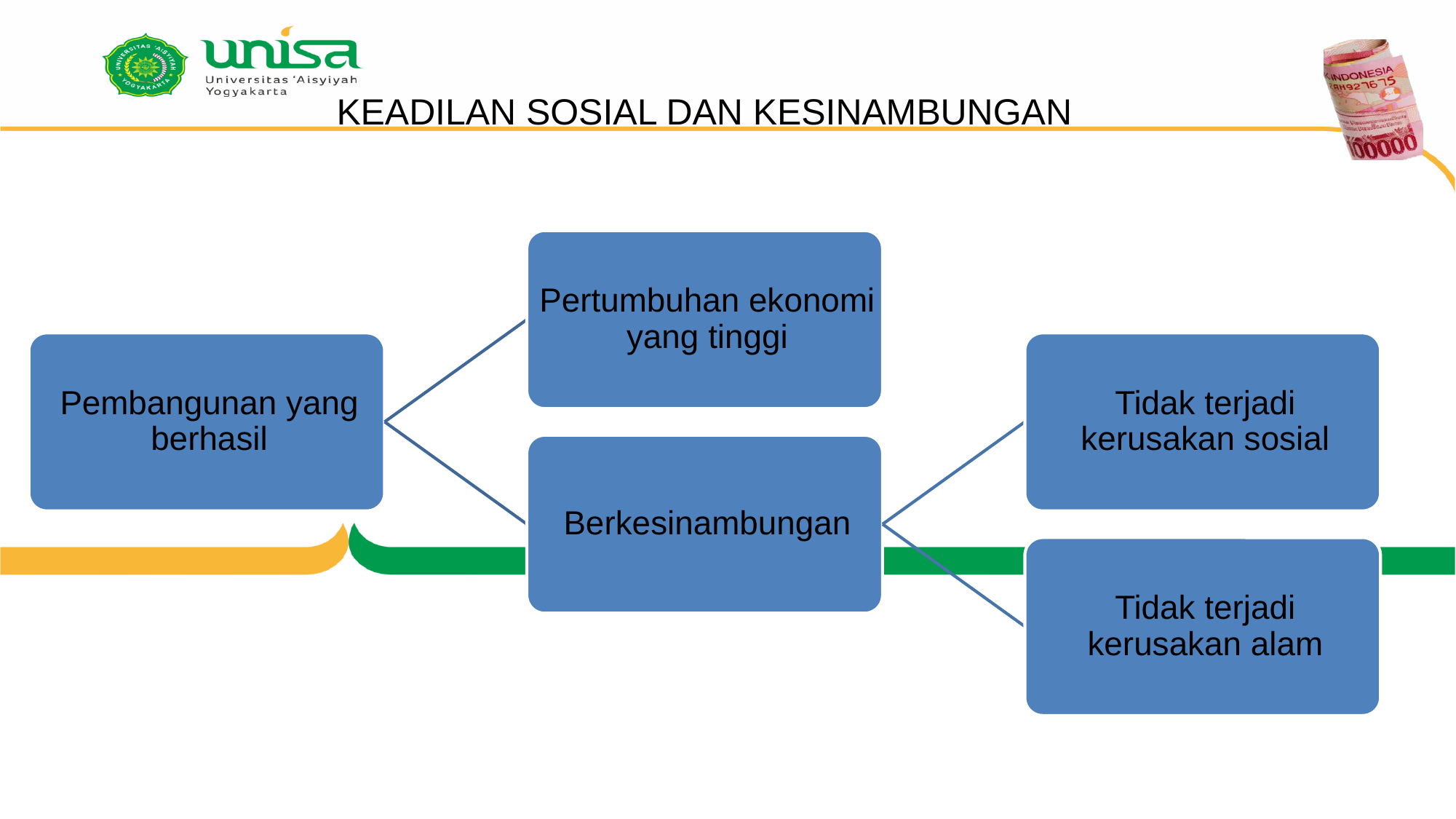

# KEADILAN SOSIAL DAN KESINAMBUNGAN

Pembangunan yang berhasil

Pertumbuhan ekonomi yang tinggi

Berkesinambungan

Tidak terjadi kerusakan sosial

Tidak terjadi kerusakan alam